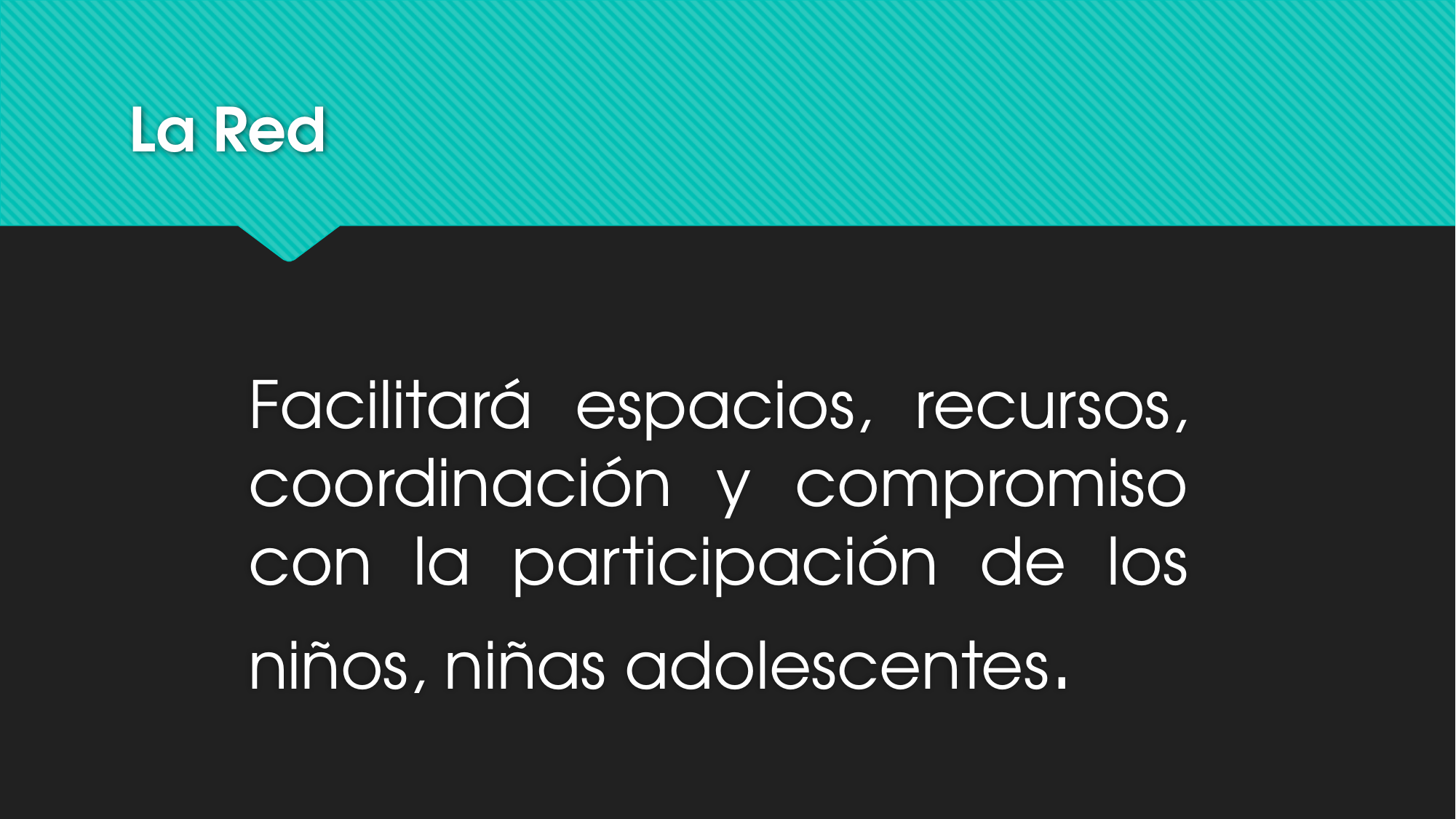

# La Red
Facilitará espacios, recursos, coordinación y compromiso con la participación de los niños, niñas adolescentes.